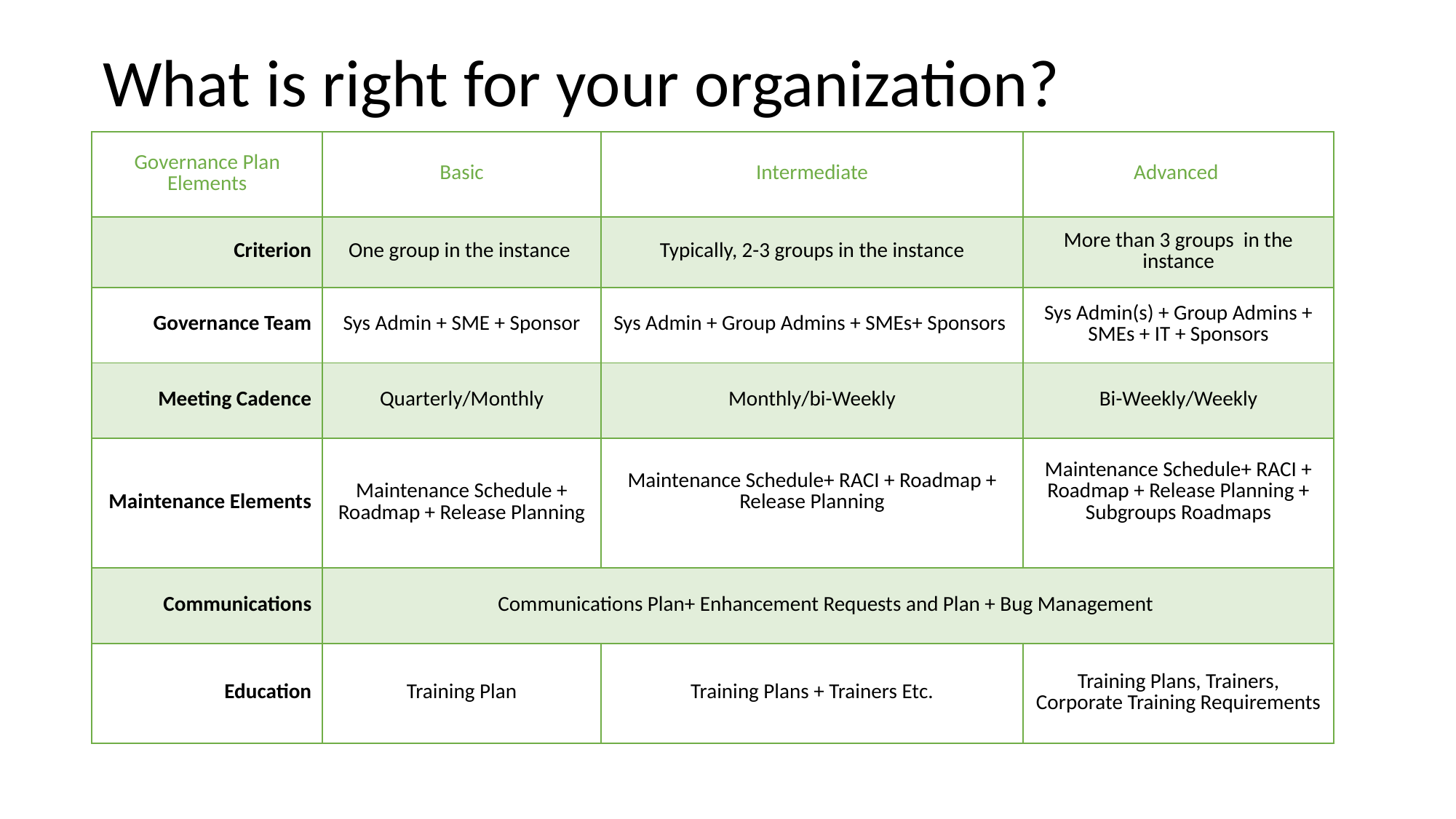

# What is right for your organization?
| Governance Plan Elements | Basic | Intermediate | Advanced |
| --- | --- | --- | --- |
| Criterion | One group in the instance | Typically, 2-3 groups in the instance | More than 3 groups in the instance |
| Governance Team | Sys Admin + SME + Sponsor | Sys Admin + Group Admins + SMEs+ Sponsors | Sys Admin(s) + Group Admins + SMEs + IT + Sponsors |
| Meeting Cadence | Quarterly/Monthly | Monthly/bi-Weekly | Bi-Weekly/Weekly |
| Maintenance Elements | Maintenance Schedule + Roadmap + Release Planning | Maintenance Schedule+ RACI + Roadmap + Release Planning | Maintenance Schedule+ RACI + Roadmap + Release Planning + Subgroups Roadmaps |
| Communications | Communications Plan+ Enhancement Requests and Plan + Bug Management |  |  |
| Education | Training Plan | Training Plans + Trainers Etc. | Training Plans, Trainers, Corporate Training Requirements |